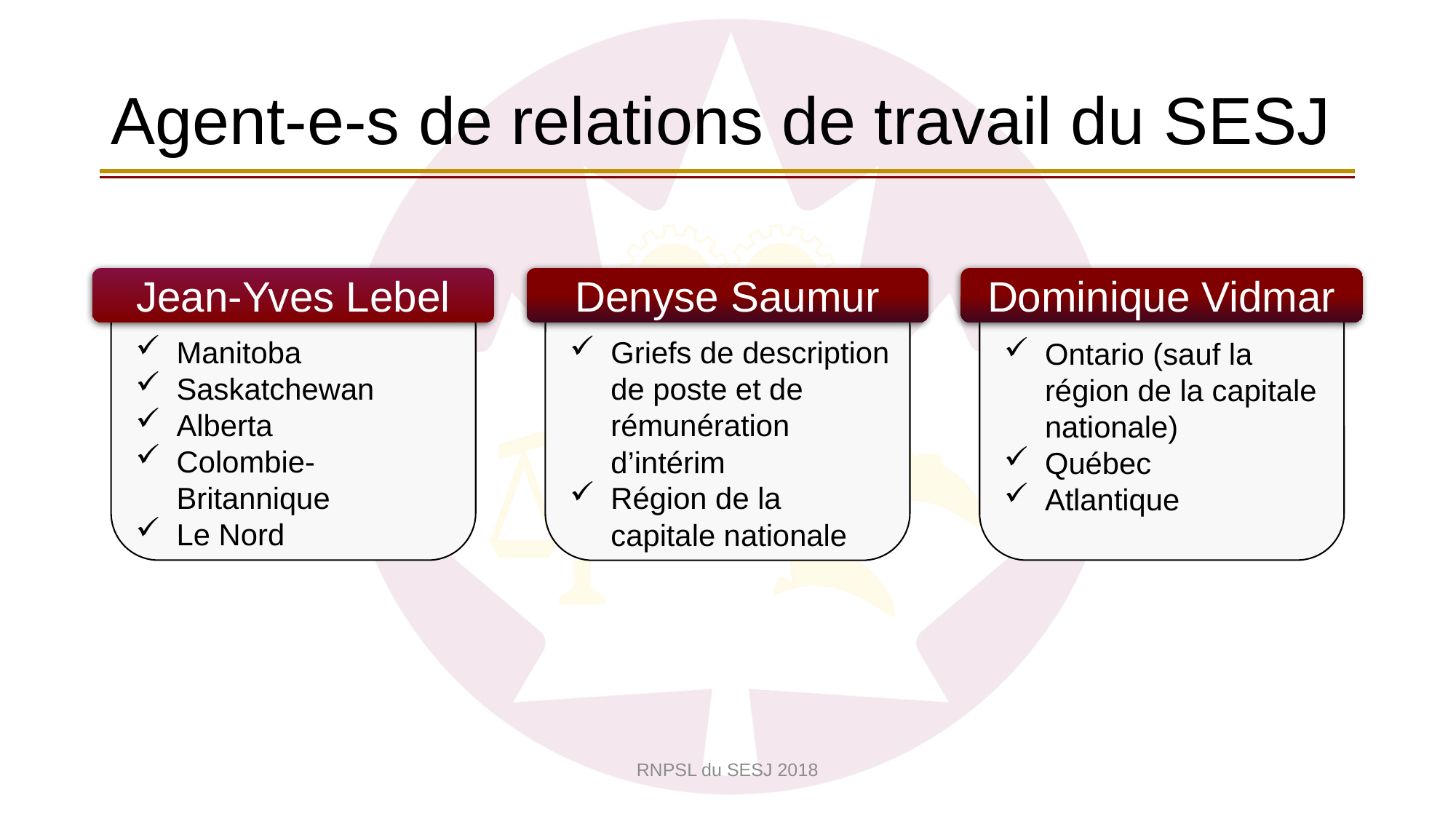

# Agent-e-s de relations de travail du SESJ
Jean-Yves Lebel
Dominique Vidmar
Denyse Saumur

Manitoba
Saskatchewan
Alberta
Colombie-Britannique
Le Nord

Griefs de description de poste et de rémunération d’intérim
Région de la capitale nationale

Ontario (sauf la région de la capitale nationale)
Québec
Atlantique
RNPSL du SESJ 2018